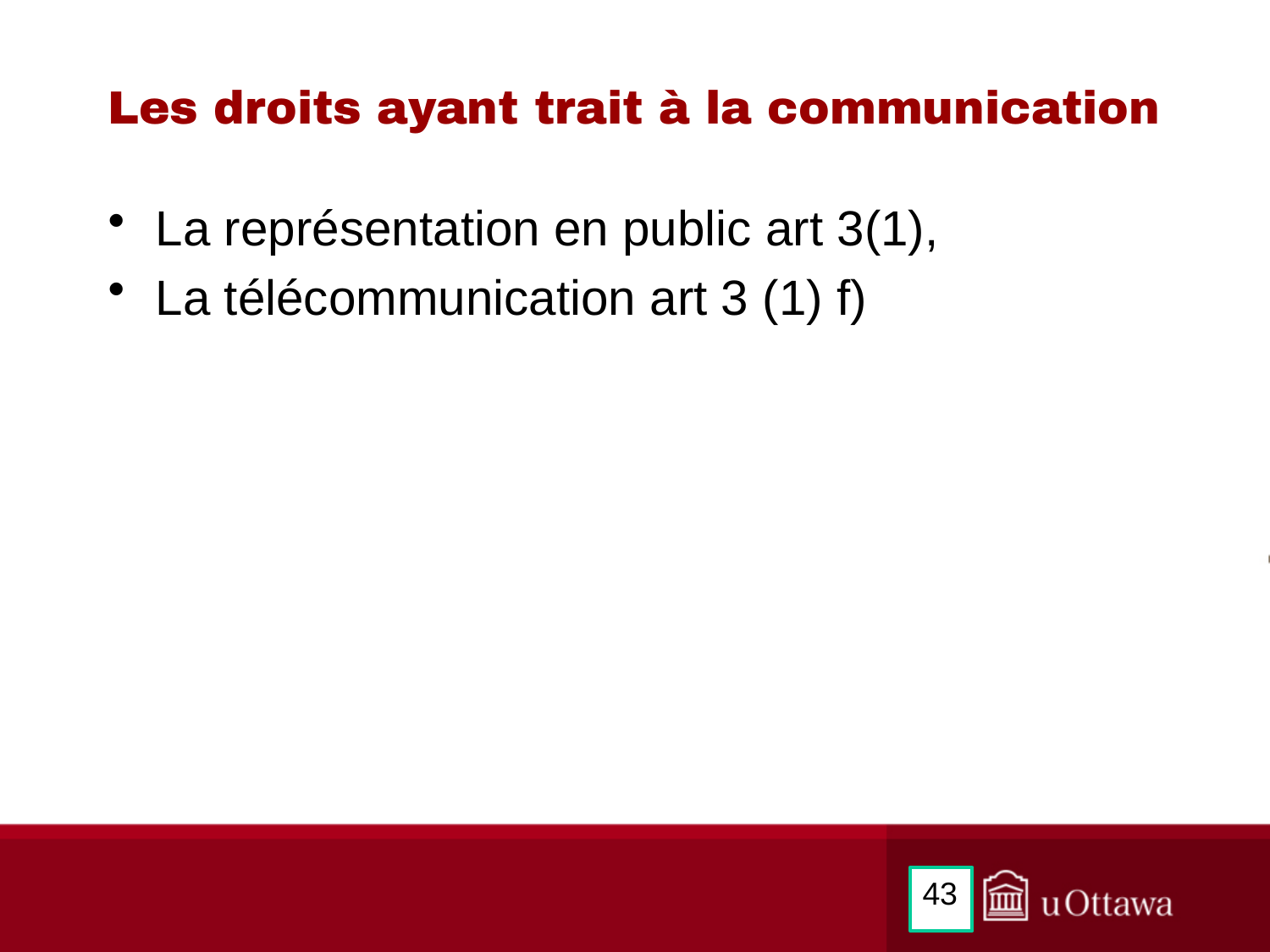

# Les droits ayant trait à la communication
La représentation en public art 3(1),
La télécommunication art 3 (1) f)
43